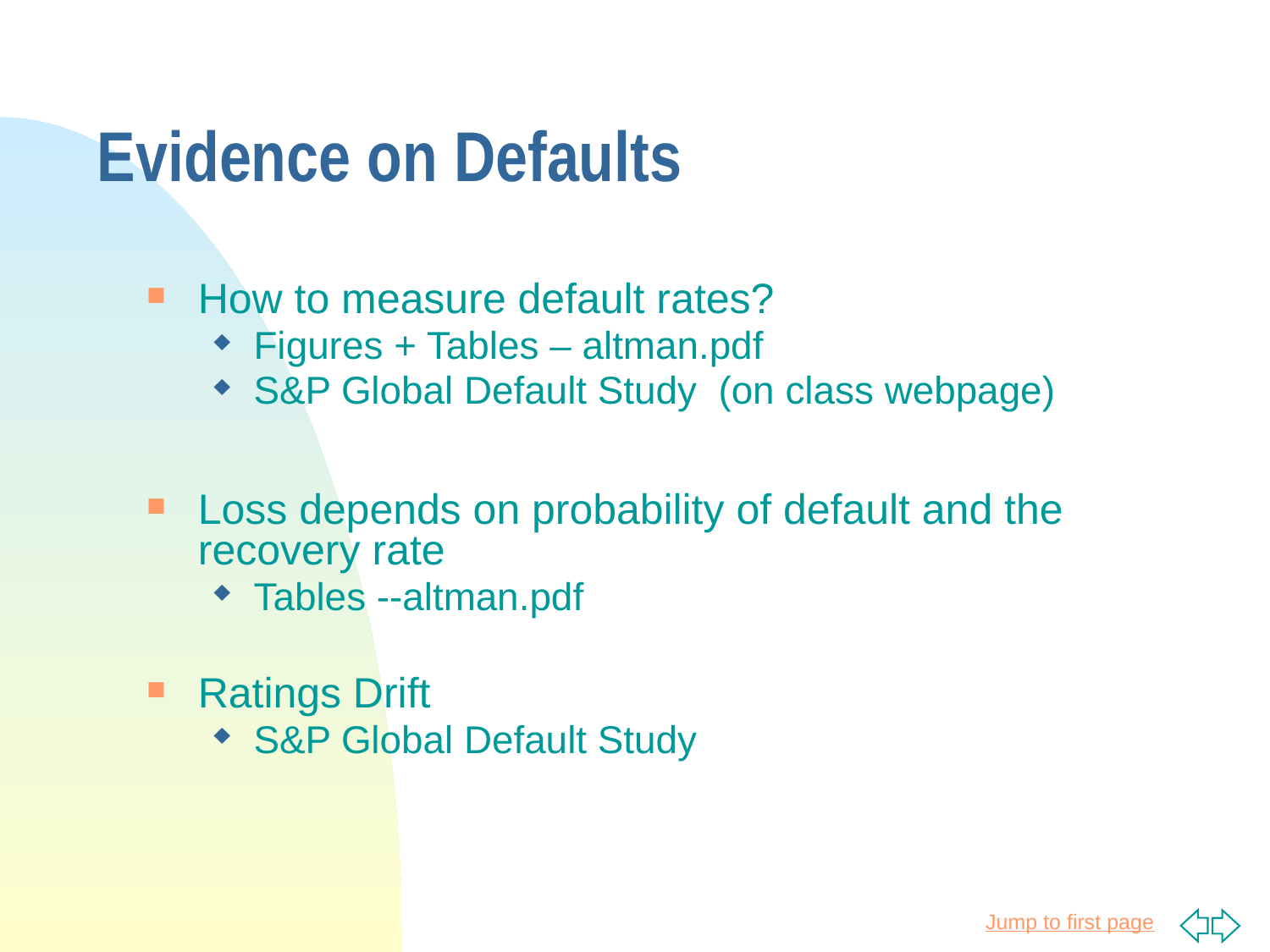

# Evidence on Defaults
How to measure default rates?
Figures + Tables – altman.pdf
S&P Global Default Study  (on class webpage)

Loss depends on probability of default and the recovery rate
Tables --altman.pdf

Ratings Drift
S&P Global Default Study